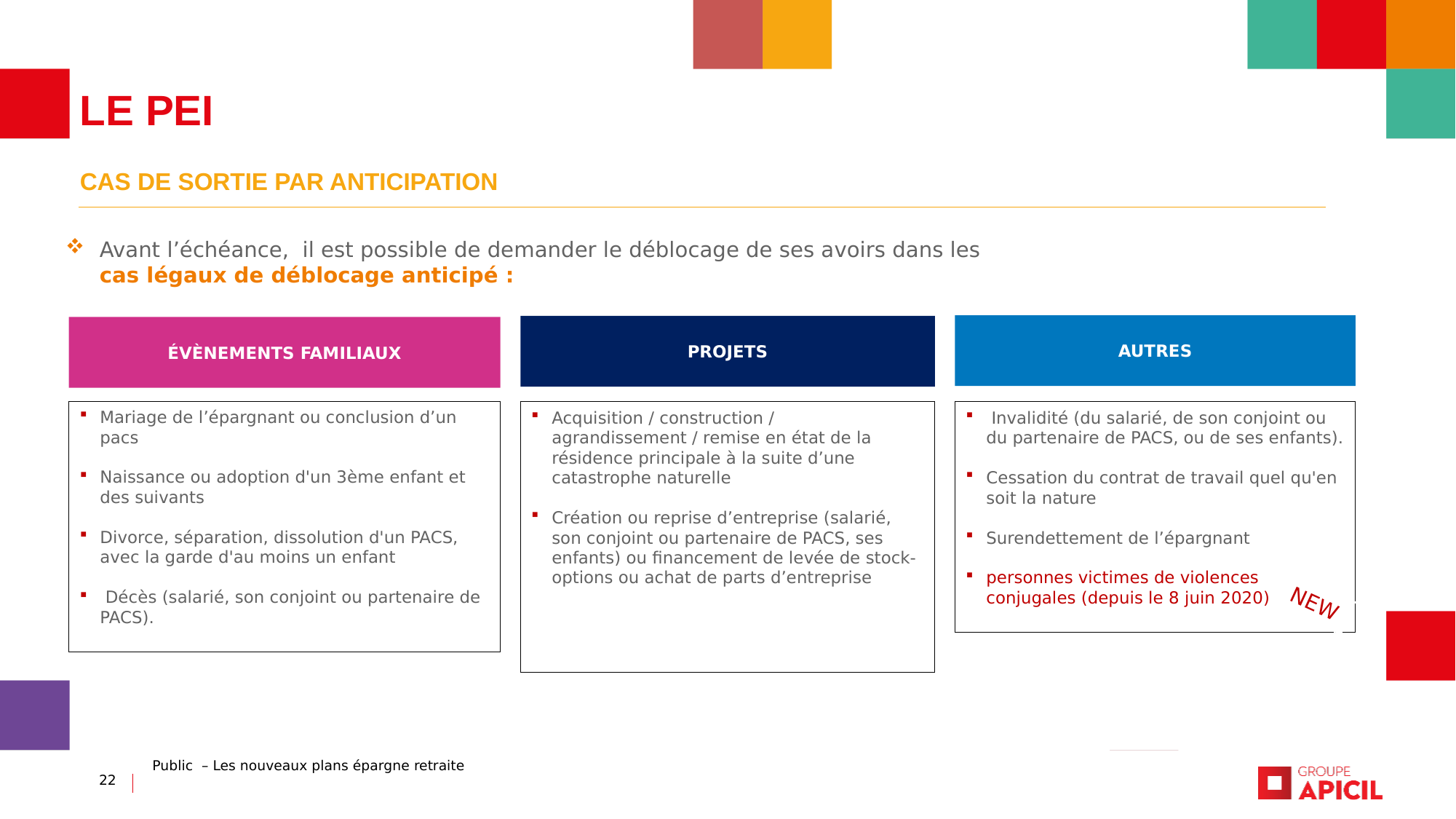

LE PEI
Cas de sortie Par anticipation

Avant l’échéance,  il est possible de demander le déblocage de ses avoirs dans les cas légaux de déblocage anticipé :

Autres

Projets

évènements familiaux

Mariage de l’épargnant ou conclusion d’un pacs

Naissance ou adoption d'un 3ème enfant et des suivants

Divorce, séparation, dissolution d'un PACS, avec la garde d'au moins un enfant

 Décès (salarié, son conjoint ou partenaire de PACS).

Acquisition / construction / agrandissement / remise en état de la résidence principale à la suite d’une catastrophe naturelle

Création ou reprise d’entreprise (salarié, son conjoint ou partenaire de PACS, ses enfants) ou financement de levée de stock-options ou achat de parts d’entreprise

 Invalidité (du salarié, de son conjoint ou du partenaire de PACS, ou de ses enfants).

Cessation du contrat de travail quel qu'en soit la nature

Surendettement de l’épargnant

personnes victimes de violences conjugales (depuis le 8 juin 2020)

NEW
Public  – Les nouveaux plans épargne retraite
22